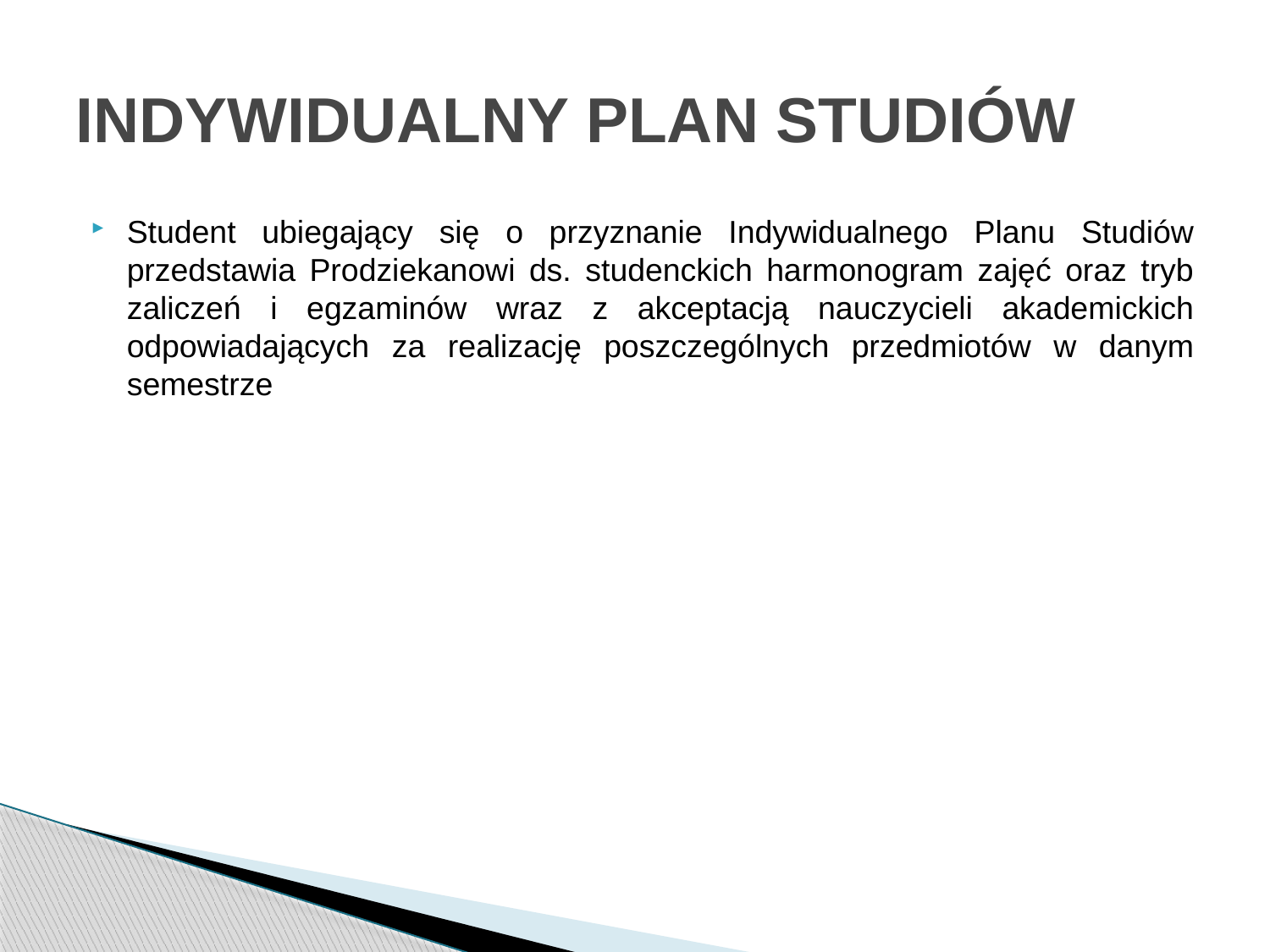

# INDYWIDUALNY PLAN STUDIÓW
Student ubiegający się o przyznanie Indywidualnego Planu Studiów przedstawia Prodziekanowi ds. studenckich harmonogram zajęć oraz tryb zaliczeń i egzaminów wraz z akceptacją nauczycieli akademickich odpowiadających za realizację poszczególnych przedmiotów w danym semestrze